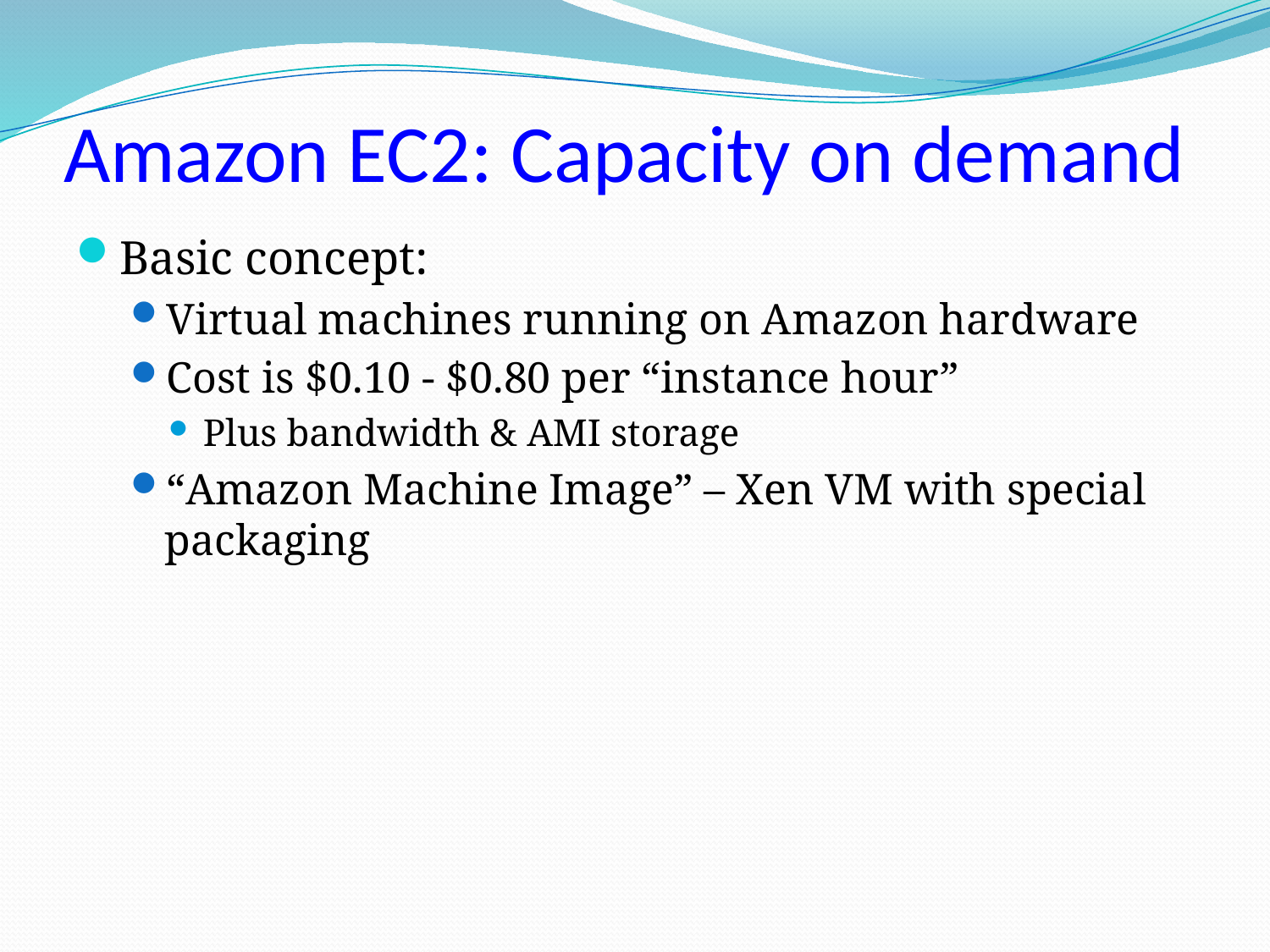

# Amazon EC2: Capacity on demand
Basic concept:
Virtual machines running on Amazon hardware
Cost is $0.10 - $0.80 per “instance hour”
Plus bandwidth & AMI storage
“Amazon Machine Image” – Xen VM with special packaging